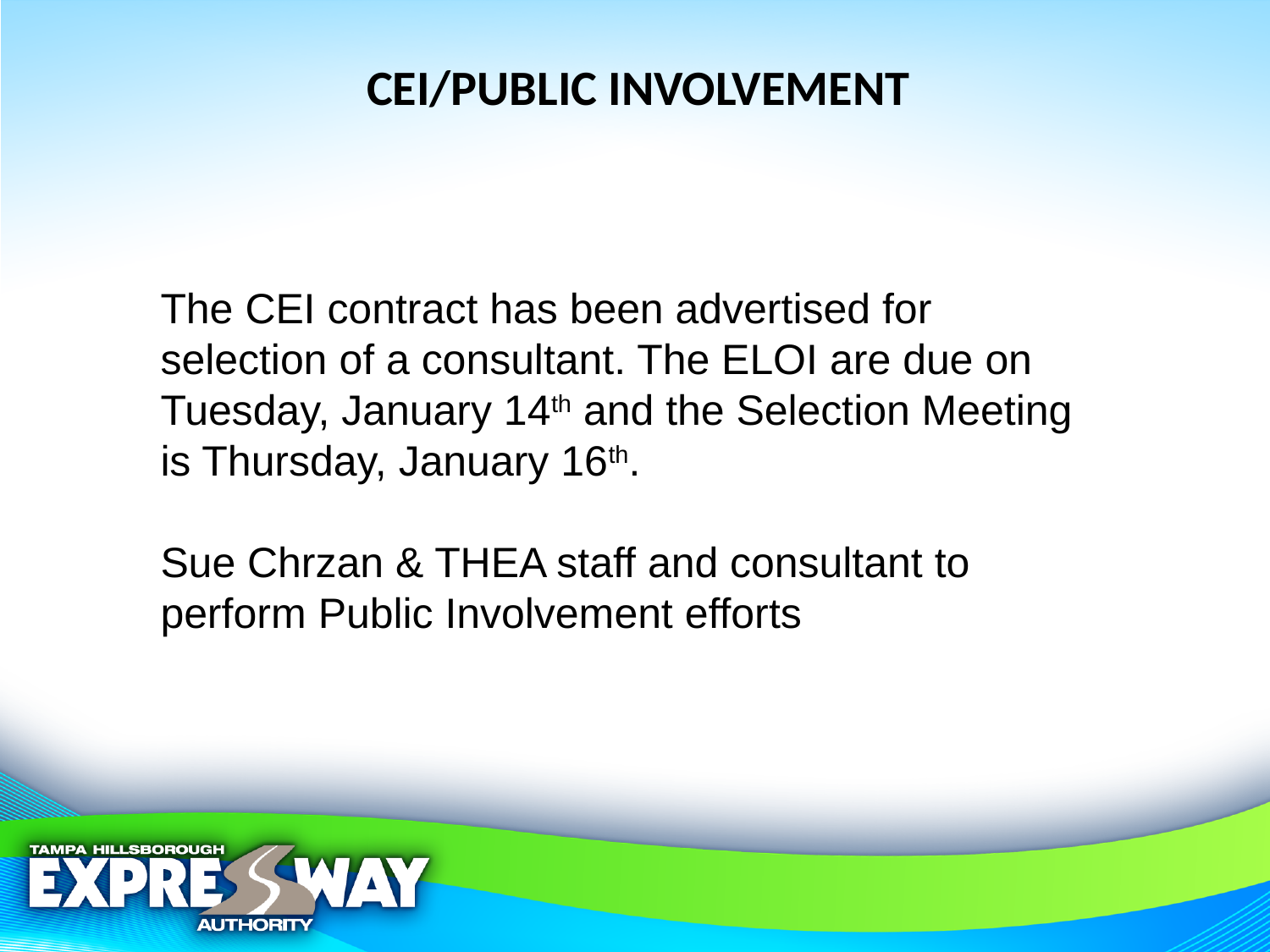

# CEI/PUBLIC INVOLVEMENT
The CEI contract has been advertised for selection of a consultant. The ELOI are due on Tuesday, January 14th and the Selection Meeting is Thursday, January 16th.

Sue Chrzan & THEA staff and consultant to perform Public Involvement efforts